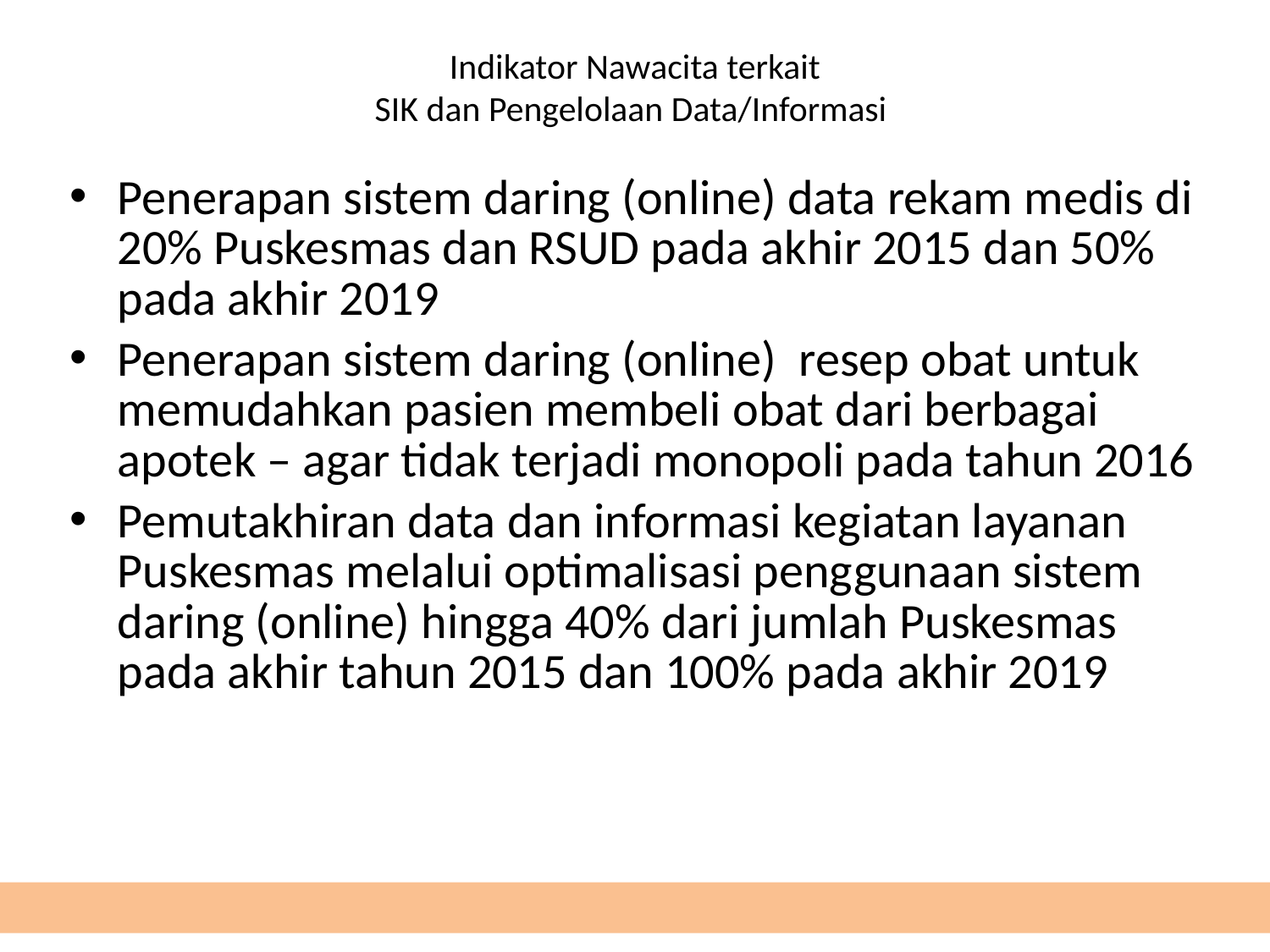

# Indikator Nawacita terkait SIK dan Pengelolaan Data/Informasi
Penerapan sistem daring (online) data rekam medis di 20% Puskesmas dan RSUD pada akhir 2015 dan 50% pada akhir 2019
Penerapan sistem daring (online)  resep obat untuk memudahkan pasien membeli obat dari berbagai apotek – agar tidak terjadi monopoli pada tahun 2016
Pemutakhiran data dan informasi kegiatan layanan Puskesmas melalui optimalisasi penggunaan sistem daring (online) hingga 40% dari jumlah Puskesmas pada akhir tahun 2015 dan 100% pada akhir 2019